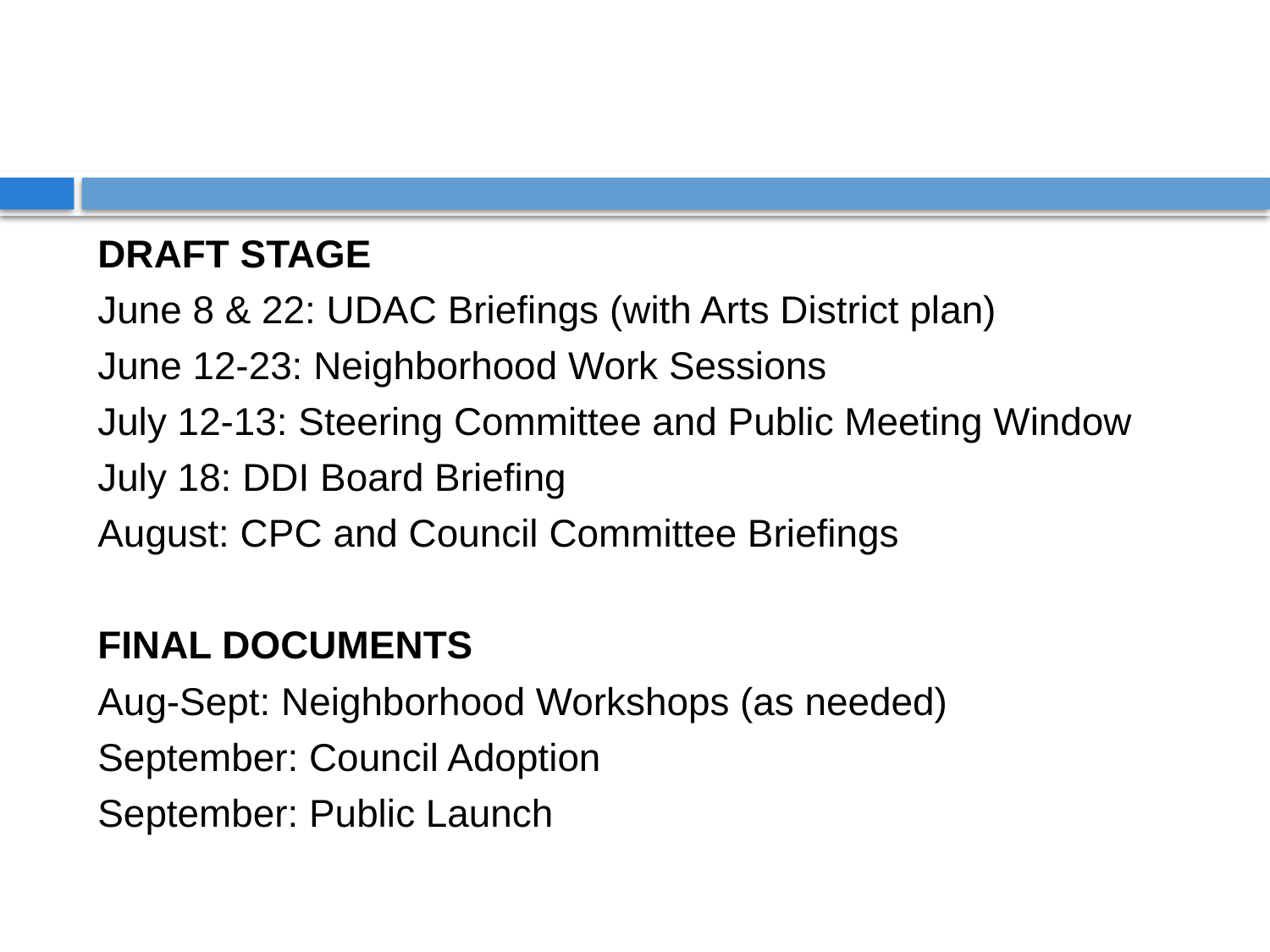

Next Steps
DRAFT STAGE
June 8 & 22: UDAC Briefings (with Arts District plan)
June 12-23: Neighborhood Work Sessions
July 12-13: Steering Committee and Public Meeting Window
July 18: DDI Board Briefing
August: CPC and Council Committee Briefings

FINAL DOCUMENTS
Aug-Sept: Neighborhood Workshops (as needed)
September: Council Adoption
September: Public Launch